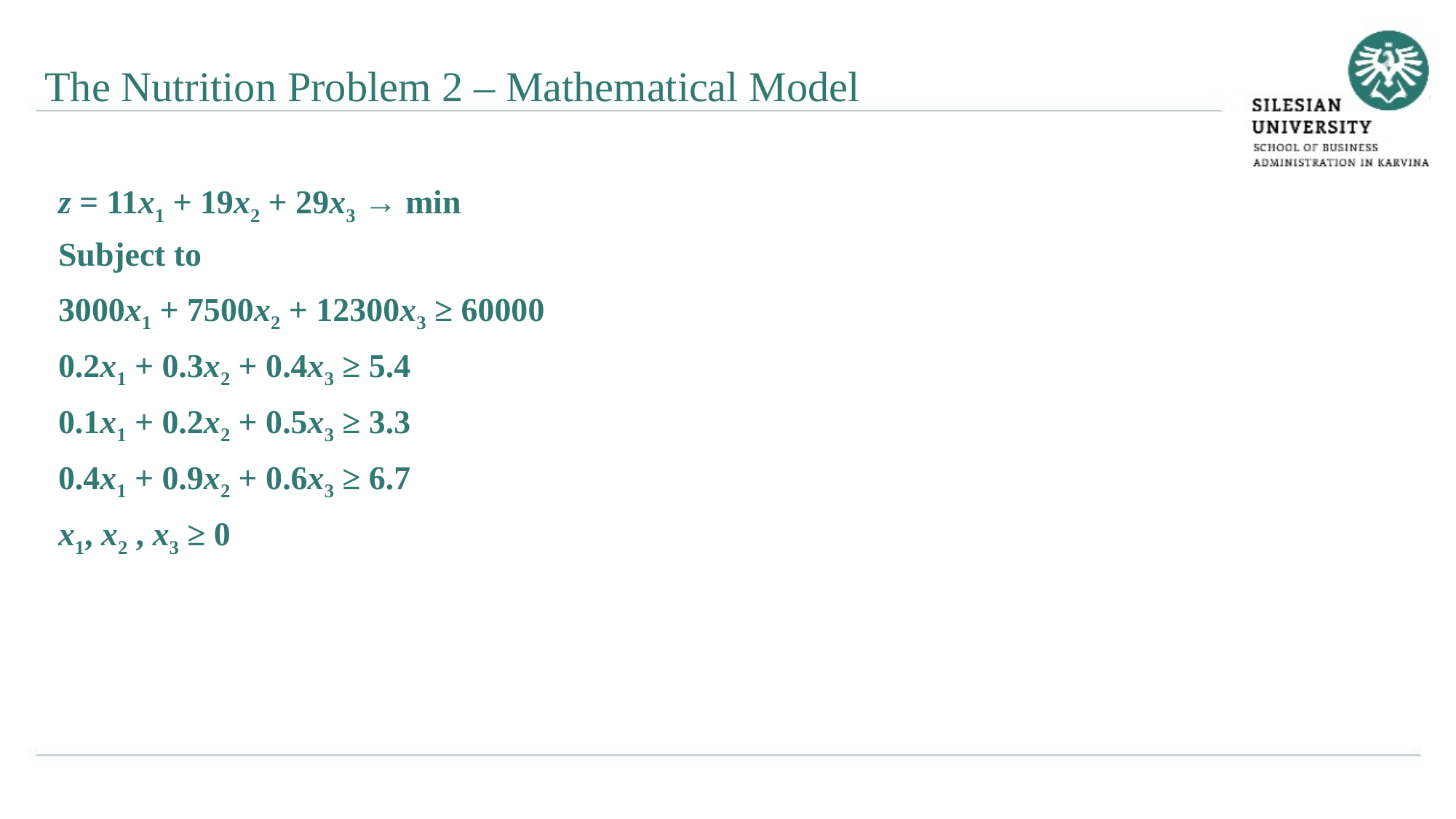

The Nutrition Problem 2 – Mathematical Model
z = 11x1 + 19x2 + 29x3 → min
Subject to
3000x1 + 7500x2 + 12300x3 ≥ 60000
0.2x1 + 0.3x2 + 0.4x3 ≥ 5.4
0.1x1 + 0.2x2 + 0.5x3 ≥ 3.3
0.4x1 + 0.9x2 + 0.6x3 ≥ 6.7
x1, x2 , x3 ≥ 0